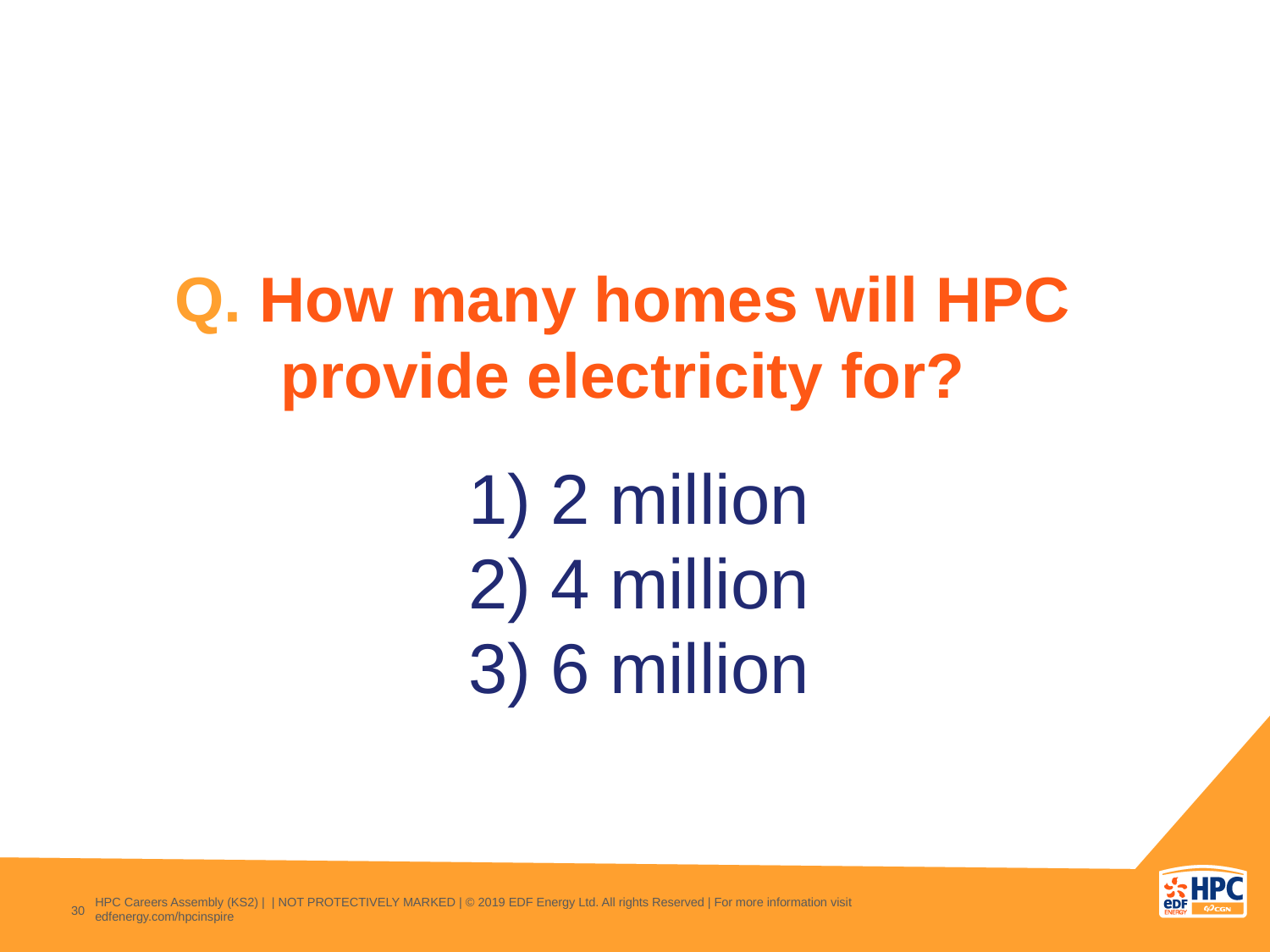

Q. How many homes will HPC provide electricity for?
 2 million
 4 million
 6 million
HPC Careers Assembly (KS2) |  | NOT PROTECTIVELY MARKED | © 2019 EDF Energy Ltd. All rights Reserved | For more information visit edfenergy.com/hpcinspire